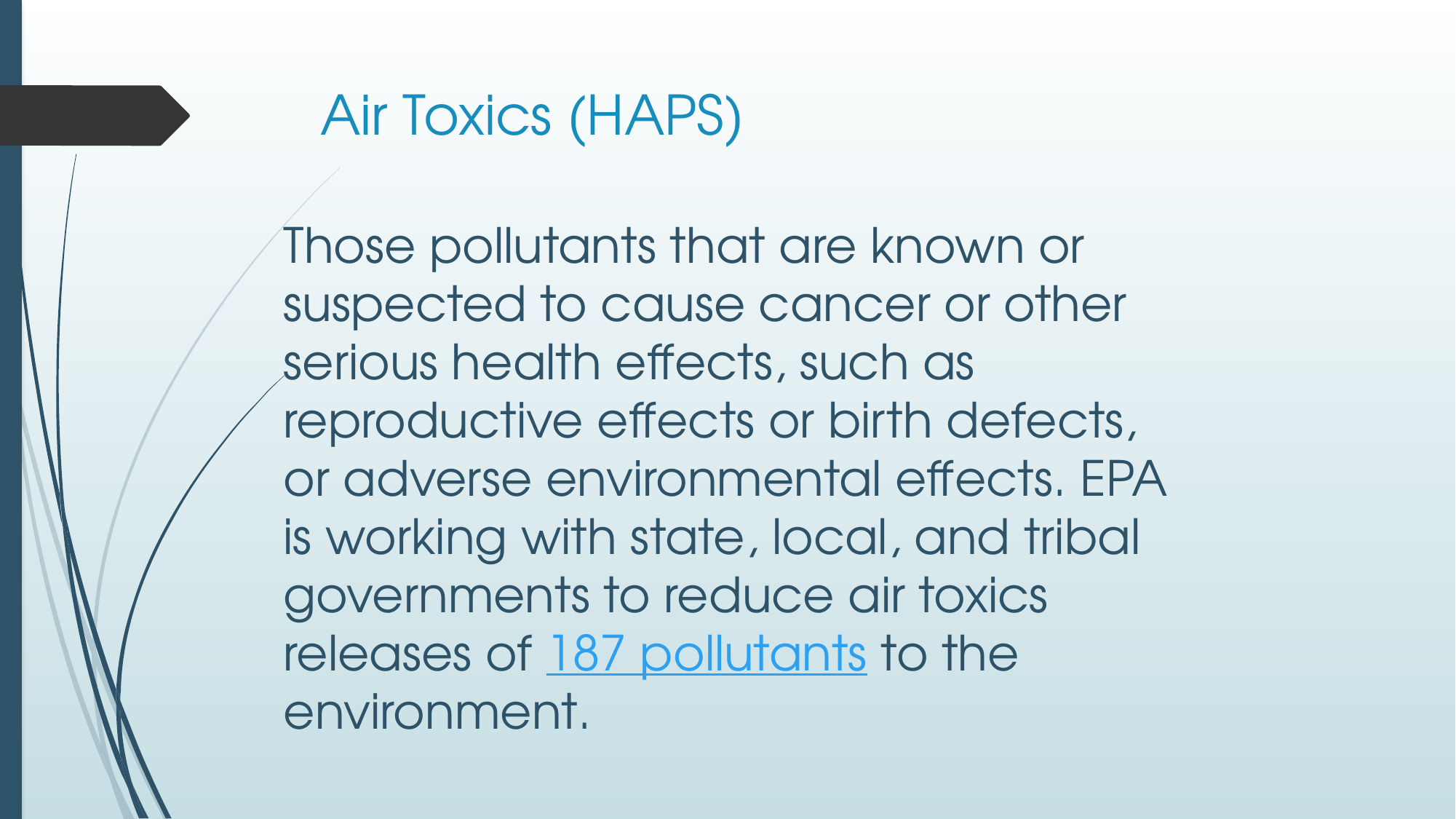

# Air Toxics (HAPS)
Those pollutants that are known or suspected to cause cancer or other serious health effects, such as reproductive effects or birth defects, or adverse environmental effects. EPA is working with state, local, and tribal governments to reduce air toxics releases of 187 pollutants to the environment.